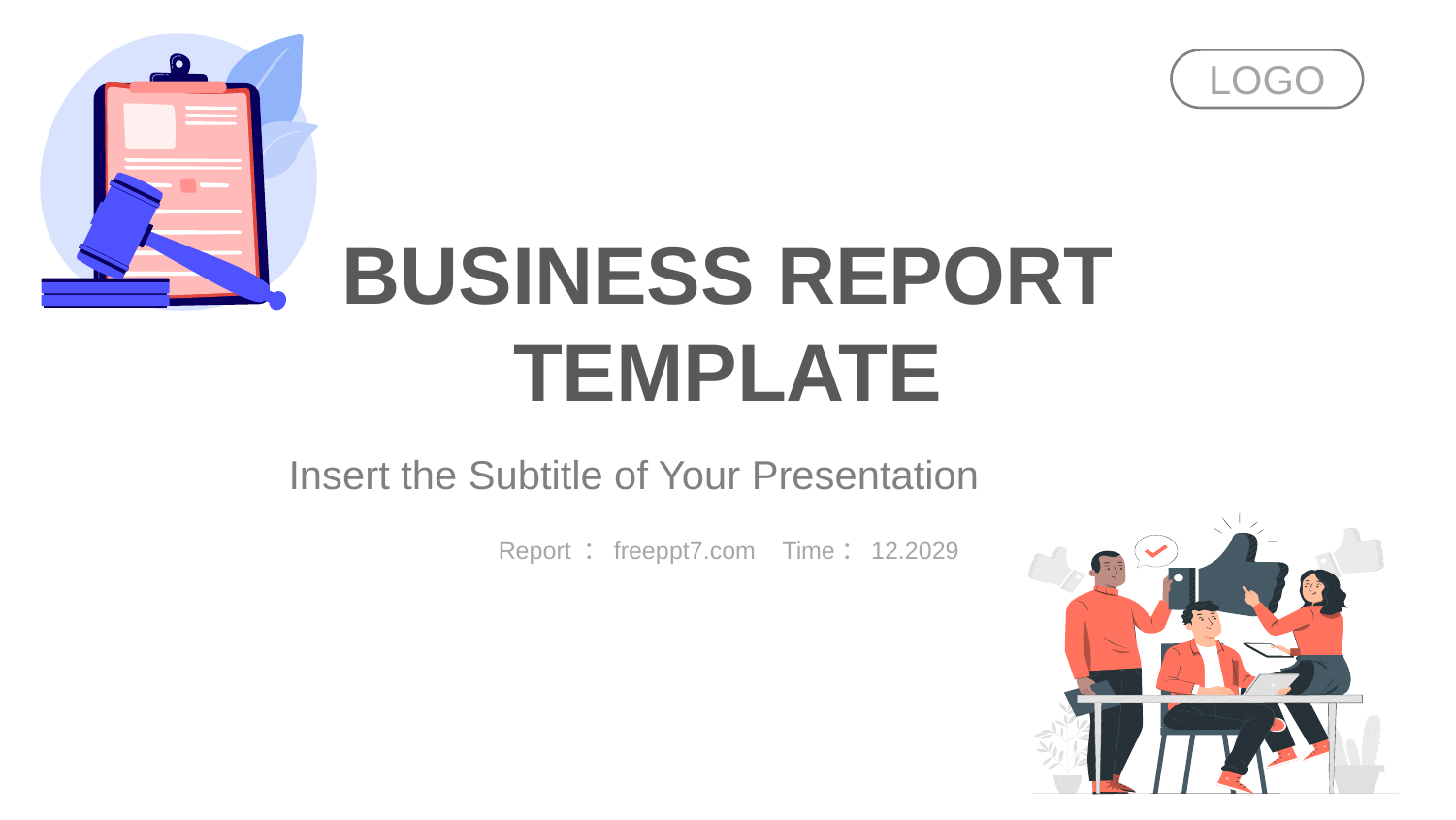

LOGO
business report template
Insert the Subtitle of Your Presentation

Report ：freeppt7.com    Time：12.2029